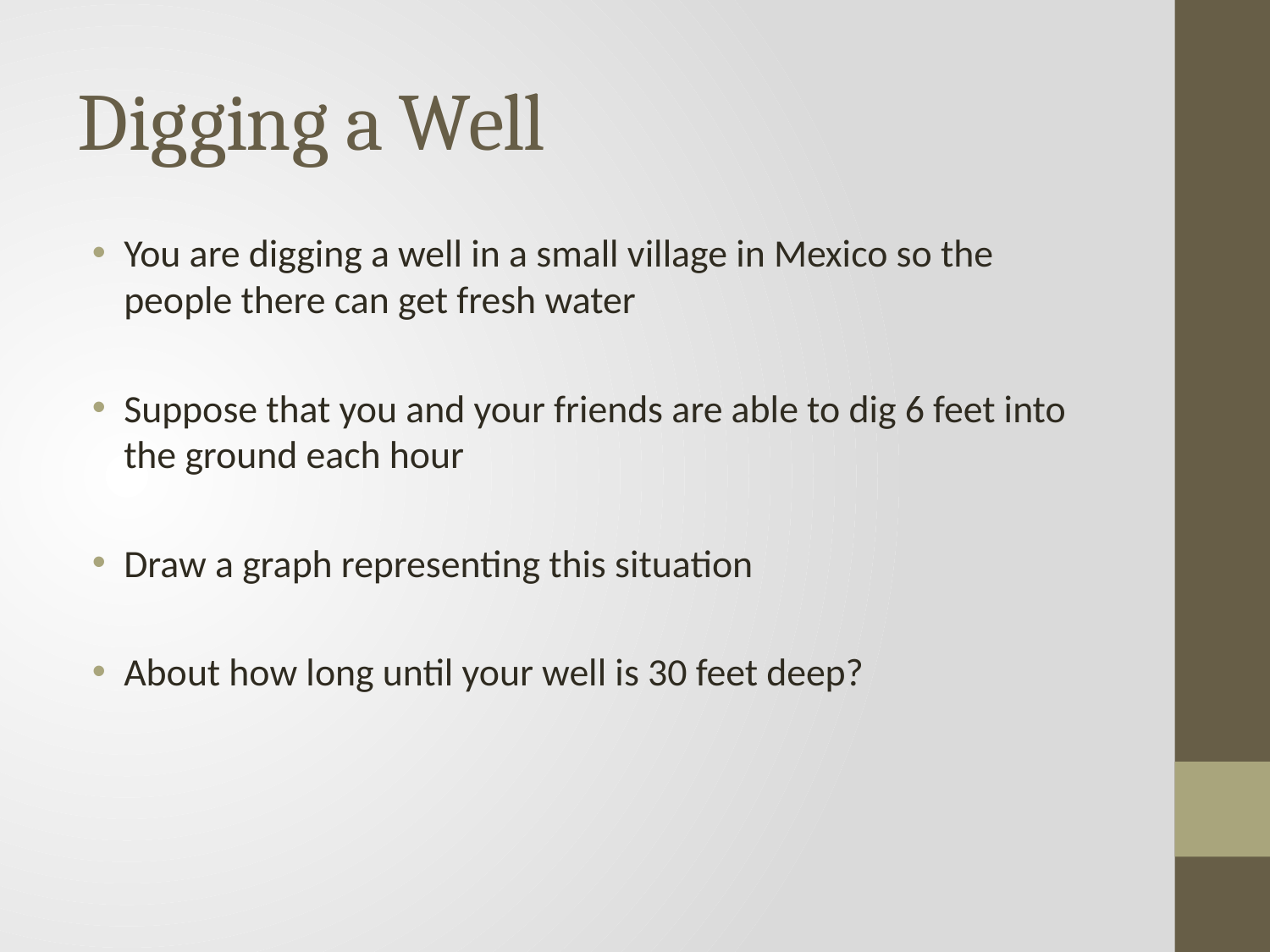

# Digging a Well
You are digging a well in a small village in Mexico so the people there can get fresh water

Suppose that you and your friends are able to dig 6 feet into the ground each hour

Draw a graph representing this situation

About how long until your well is 30 feet deep?